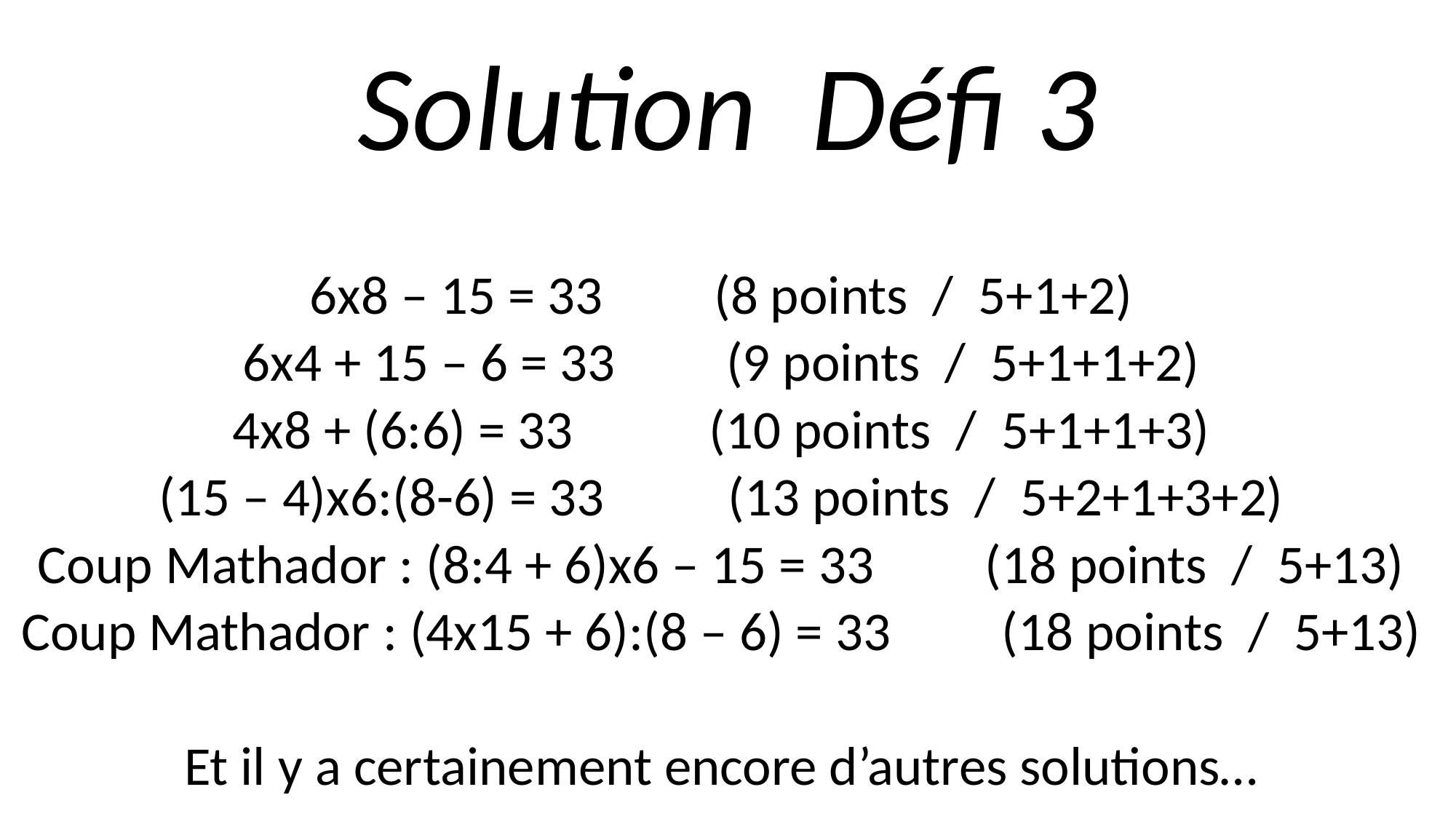

Solution  Défi 3

6x8 – 15 = 33         (8 points  /  5+1+2)
6x4 + 15 – 6 = 33         (9 points  /  5+1+1+2)
4x8 + (6:6) = 33           (10 points  /  5+1+1+3)
(15 – 4)x6:(8-6) = 33          (13 points  /  5+2+1+3+2)
Coup Mathador : (8:4 + 6)x6 – 15 = 33         (18 points  /  5+13)
Coup Mathador : (4x15 + 6):(8 – 6) = 33         (18 points  /  5+13)

Et il y a certainement encore d’autres solutions…